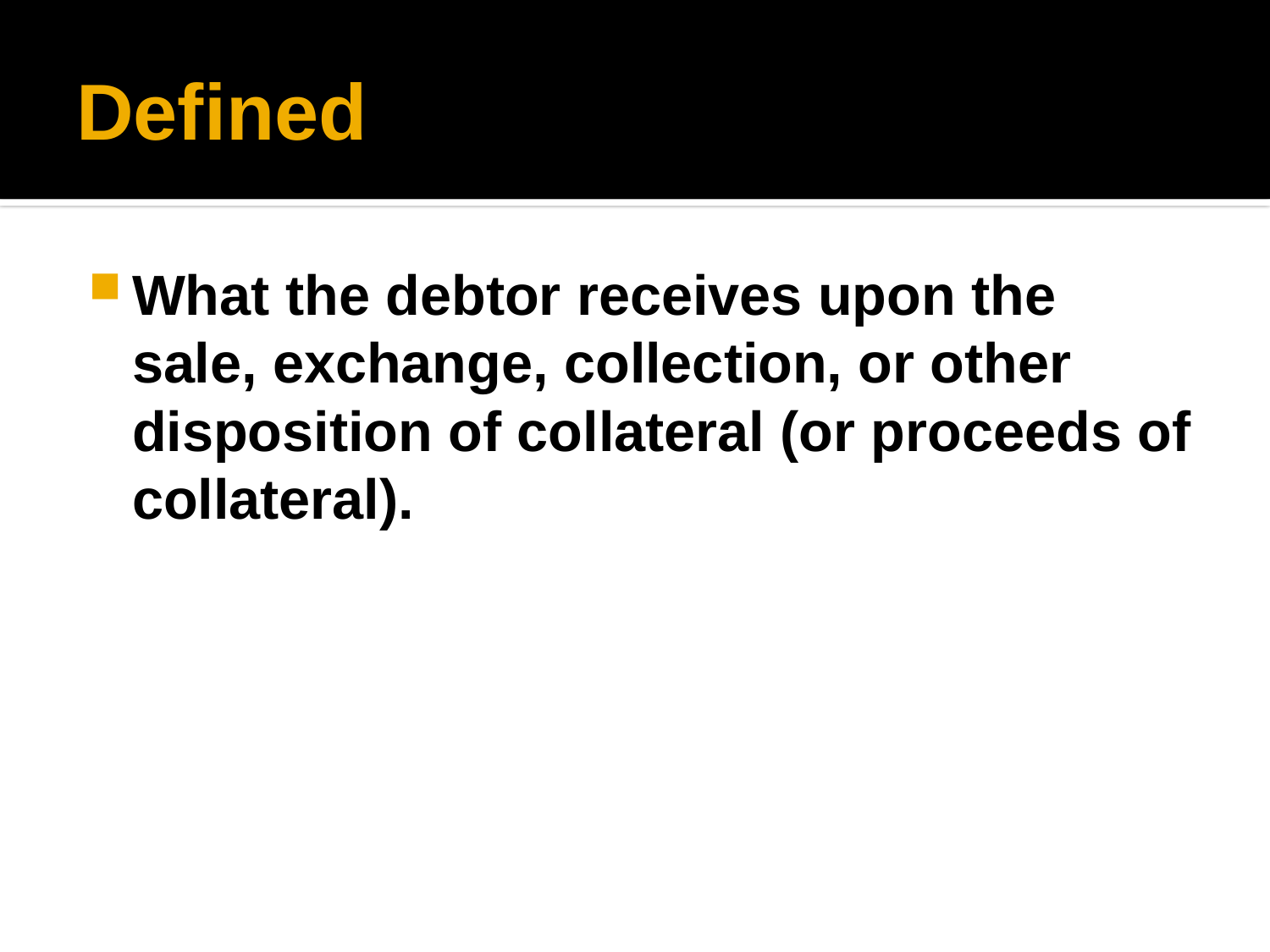

# Defined
What the debtor receives upon the sale, exchange, collection, or other disposition of collateral (or proceeds of collateral).